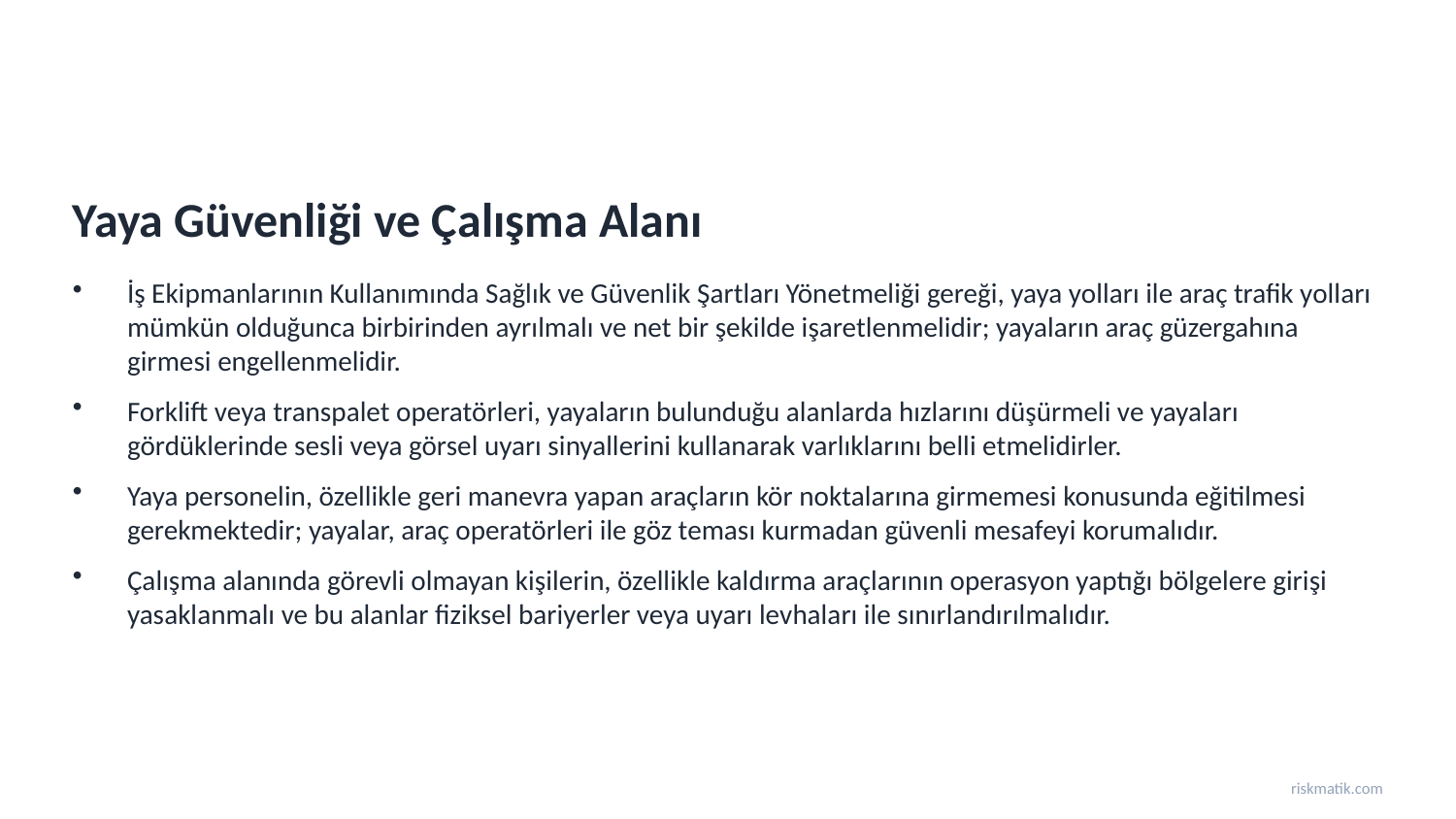

Yaya Güvenliği ve Çalışma Alanı
İş Ekipmanlarının Kullanımında Sağlık ve Güvenlik Şartları Yönetmeliği gereği, yaya yolları ile araç trafik yolları mümkün olduğunca birbirinden ayrılmalı ve net bir şekilde işaretlenmelidir; yayaların araç güzergahına girmesi engellenmelidir.
Forklift veya transpalet operatörleri, yayaların bulunduğu alanlarda hızlarını düşürmeli ve yayaları gördüklerinde sesli veya görsel uyarı sinyallerini kullanarak varlıklarını belli etmelidirler.
Yaya personelin, özellikle geri manevra yapan araçların kör noktalarına girmemesi konusunda eğitilmesi gerekmektedir; yayalar, araç operatörleri ile göz teması kurmadan güvenli mesafeyi korumalıdır.
Çalışma alanında görevli olmayan kişilerin, özellikle kaldırma araçlarının operasyon yaptığı bölgelere girişi yasaklanmalı ve bu alanlar fiziksel bariyerler veya uyarı levhaları ile sınırlandırılmalıdır.
riskmatik.com